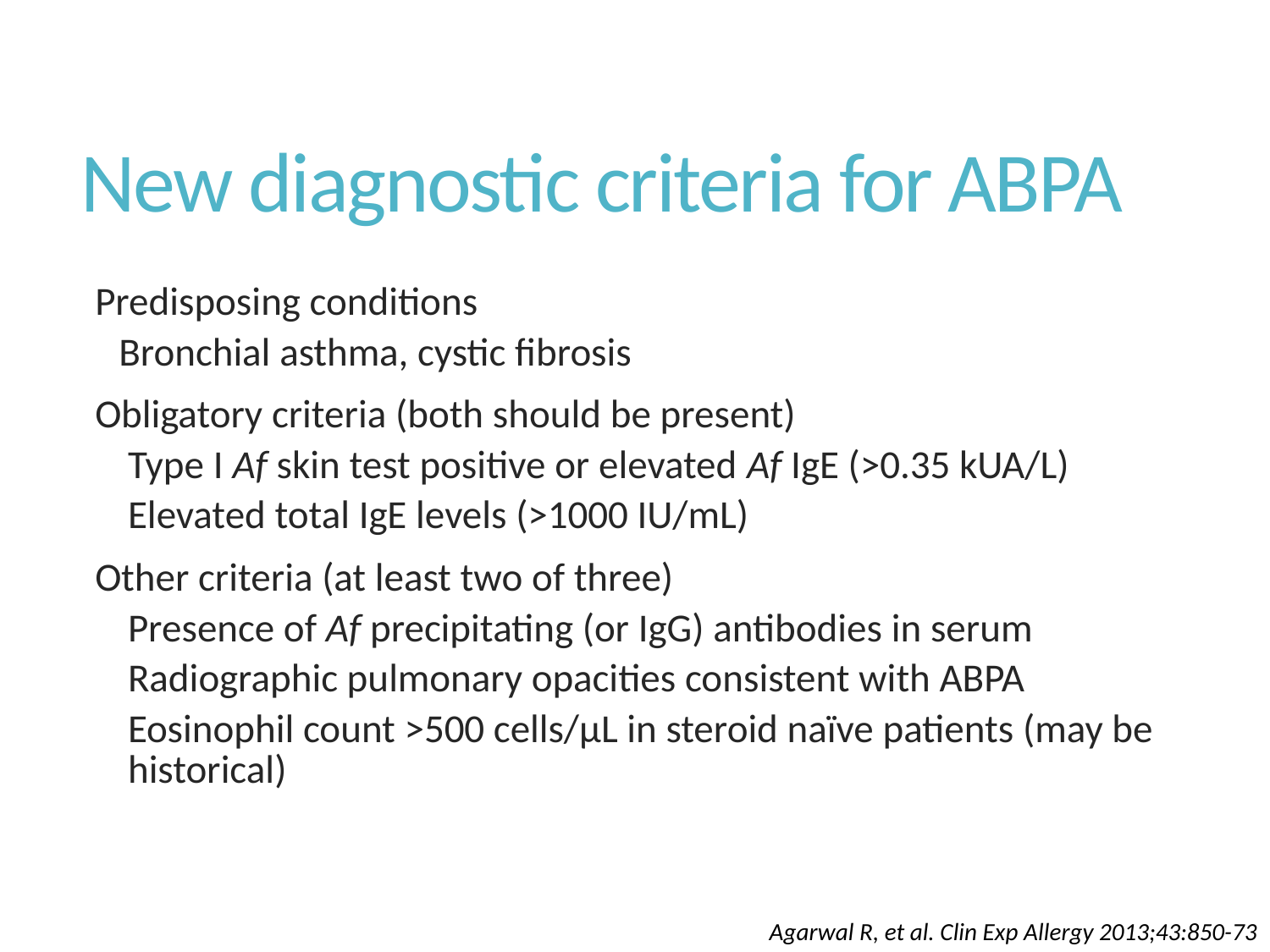

# New diagnostic criteria for ABPA
Predisposing conditions
Bronchial asthma, cystic fibrosis
Obligatory criteria (both should be present)
Type I Af skin test positive or elevated Af IgE (>0.35 kUA/L)
Elevated total IgE levels (>1000 IU/mL)
Other criteria (at least two of three)
Presence of Af precipitating (or IgG) antibodies in serum
Radiographic pulmonary opacities consistent with ABPA
Eosinophil count >500 cells/µL in steroid naïve patients (may be historical)
Agarwal R, et al. Clin Exp Allergy 2013;43:850-73